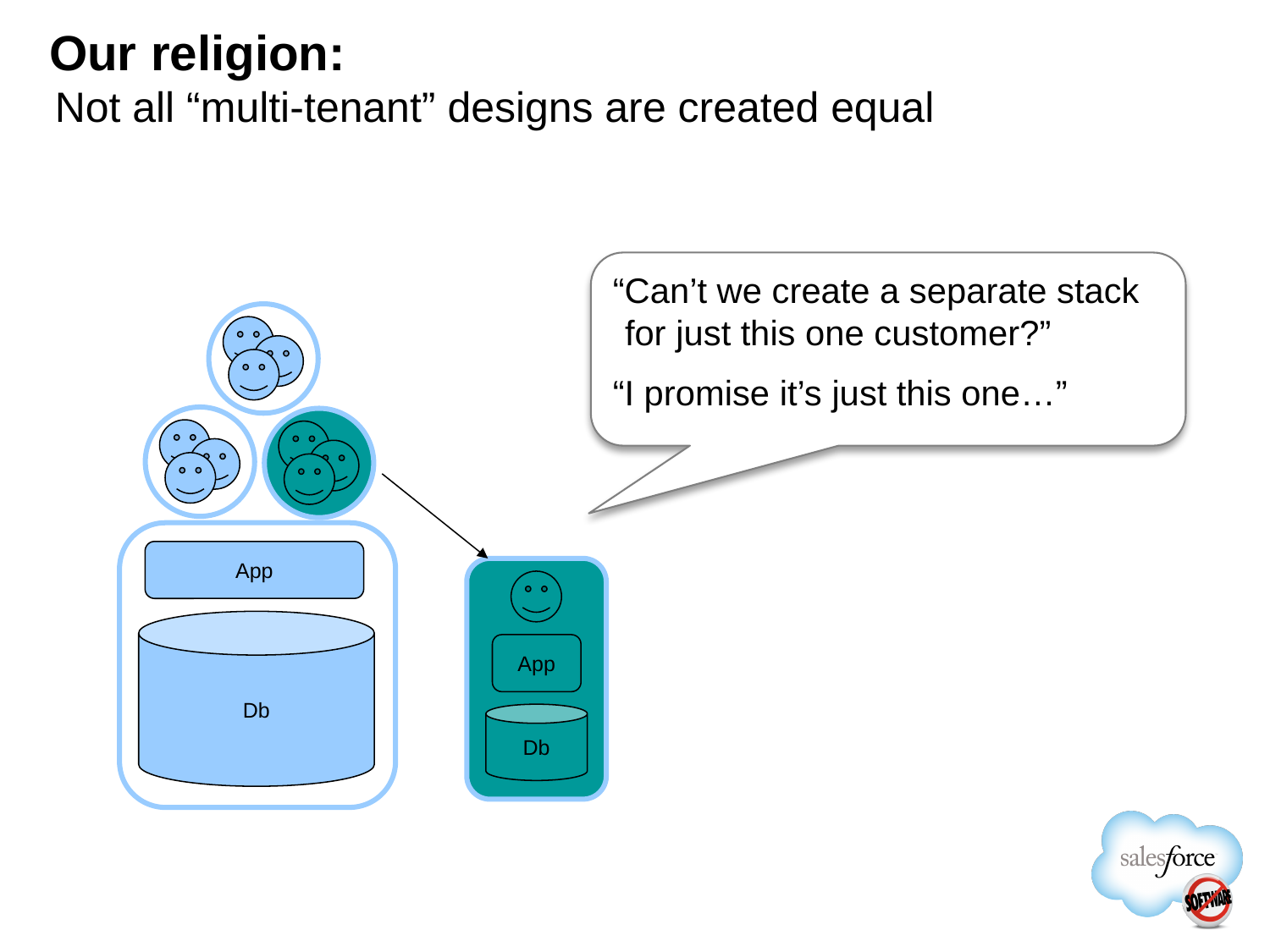

Our religion:
Not all “multi-tenant” designs are created equal
“Can’t we create a separate stack for just this one customer?”
“I promise it’s just this one…”

App

App
Db
Db